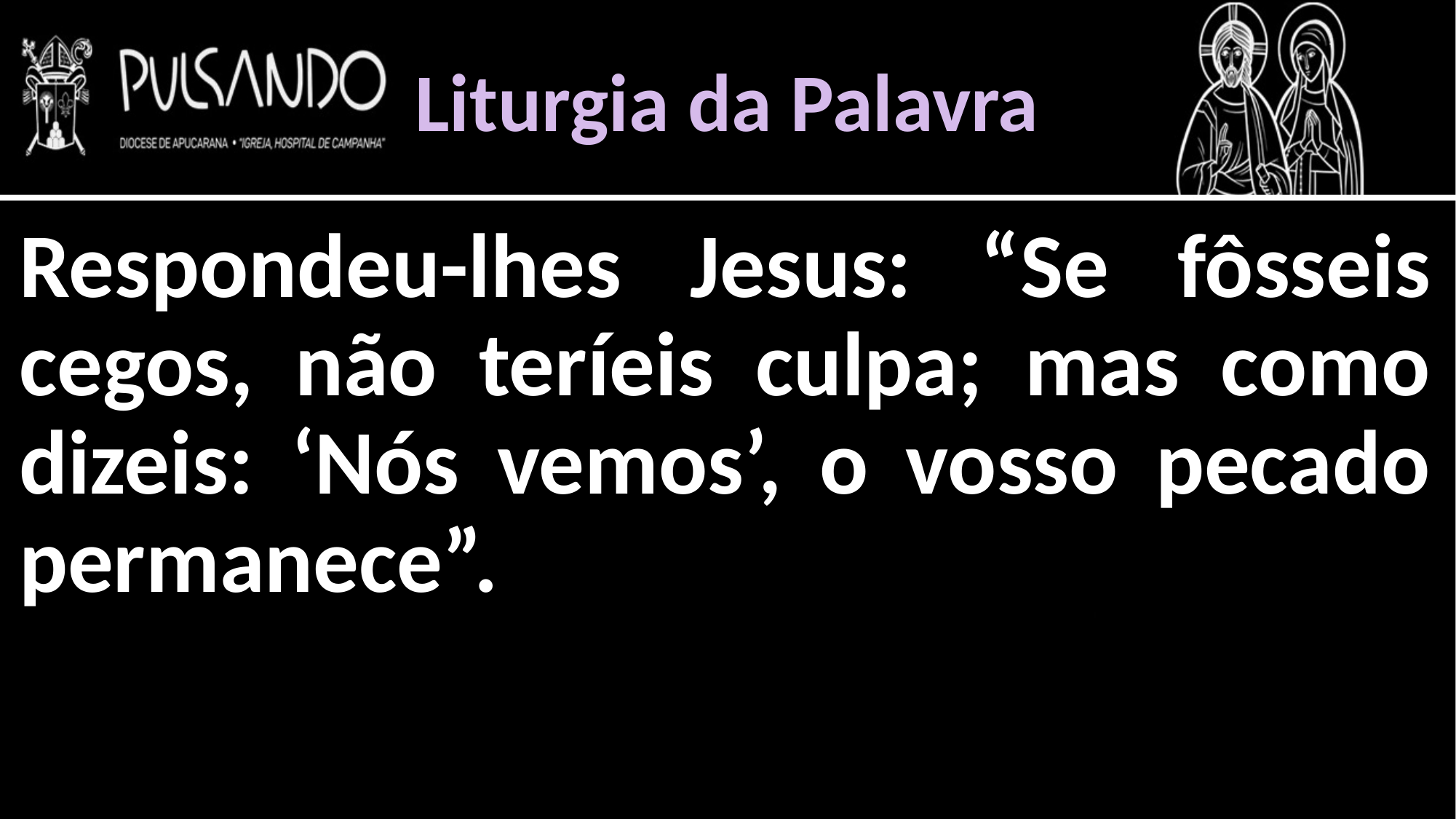

Liturgia da Palavra
Respondeu-lhes Jesus: “Se fôsseis cegos, não teríeis culpa; mas como dizeis: ‘Nós vemos’, o vosso pecado permanece”.